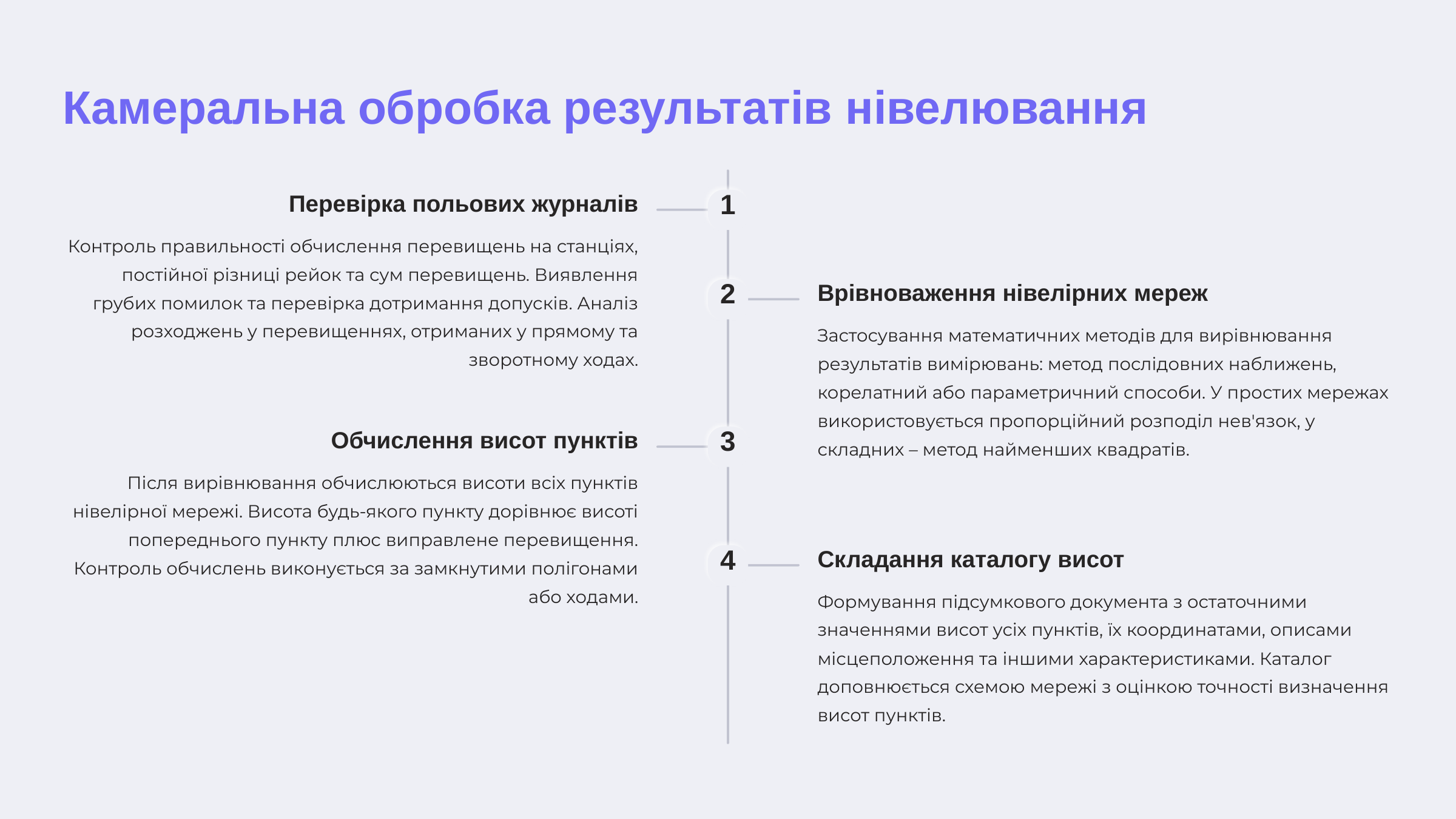

Камеральна обробка результатів нівелювання

Перевірка польових журналів

1

Контроль правильності обчислення перевищень на станціях, постійної різниці рейок та сум перевищень. Виявлення грубих помилок та перевірка дотримання допусків. Аналіз розходжень у перевищеннях, отриманих у прямому та зворотному ходах.
Врівноваження нівелірних мереж

2

Застосування математичних методів для вирівнювання результатів вимірювань: метод послідовних наближень, корелатний або параметричний способи. У простих мережах використовується пропорційний розподіл нев'язок, у складних – метод найменших квадратів.
Обчислення висот пунктів

3

Після вирівнювання обчислюються висоти всіх пунктів нівелірної мережі. Висота будь-якого пункту дорівнює висоті попереднього пункту плюс виправлене перевищення. Контроль обчислень виконується за замкнутими полігонами або ходами.
Складання каталогу висот

4

Формування підсумкового документа з остаточними значеннями висот усіх пунктів, їх координатами, описами місцеположення та іншими характеристиками. Каталог доповнюється схемою мережі з оцінкою точності визначення висот пунктів.